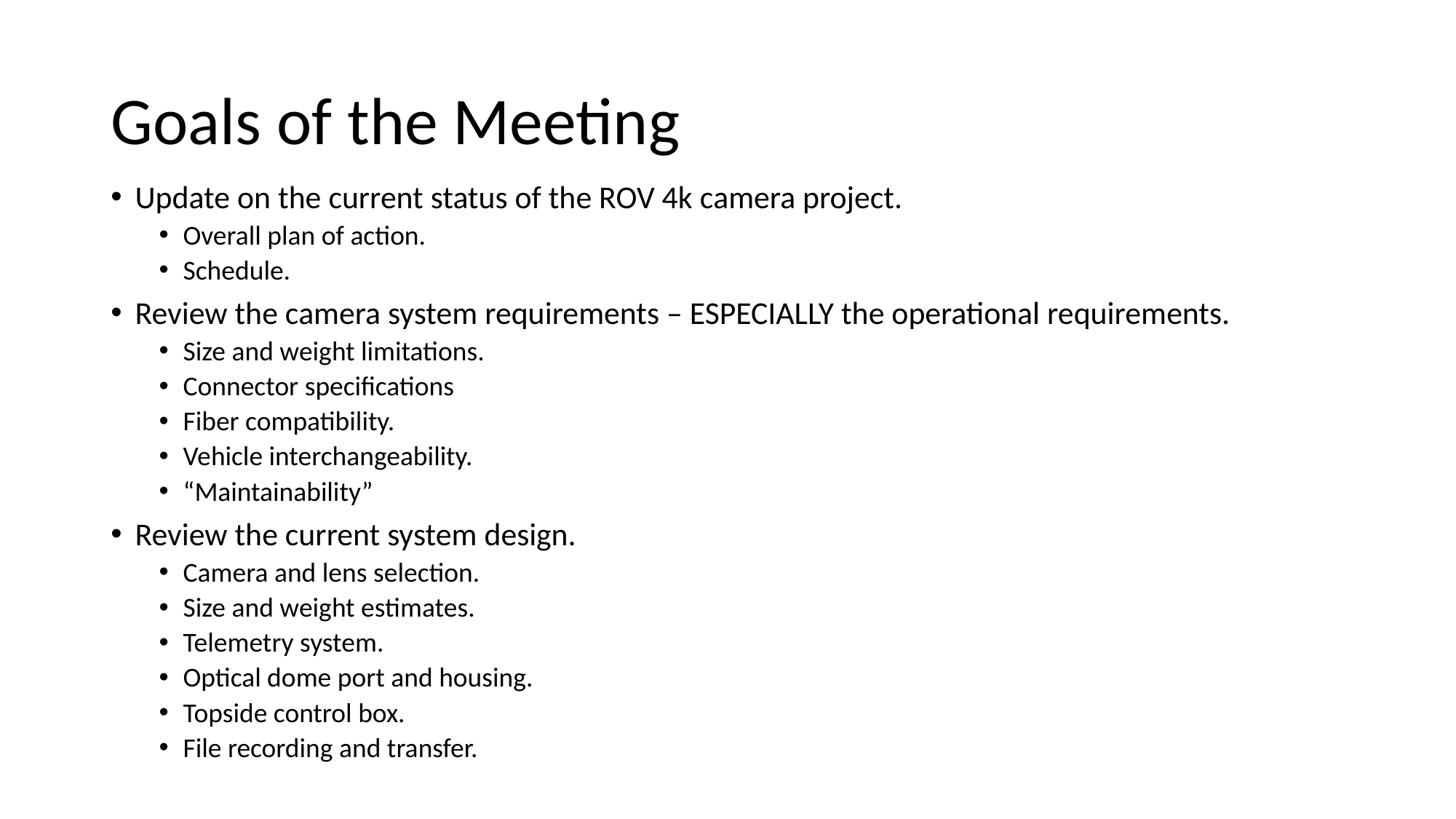

# Goals of the Meeting
Update on the current status of the ROV 4k camera project.
Overall plan of action.
Schedule.
Review the camera system requirements – ESPECIALLY the operational requirements.
Size and weight limitations.
Connector specifications
Fiber compatibility.
Vehicle interchangeability.
“Maintainability”
Review the current system design.
Camera and lens selection.
Size and weight estimates.
Telemetry system.
Optical dome port and housing.
Topside control box.
File recording and transfer.